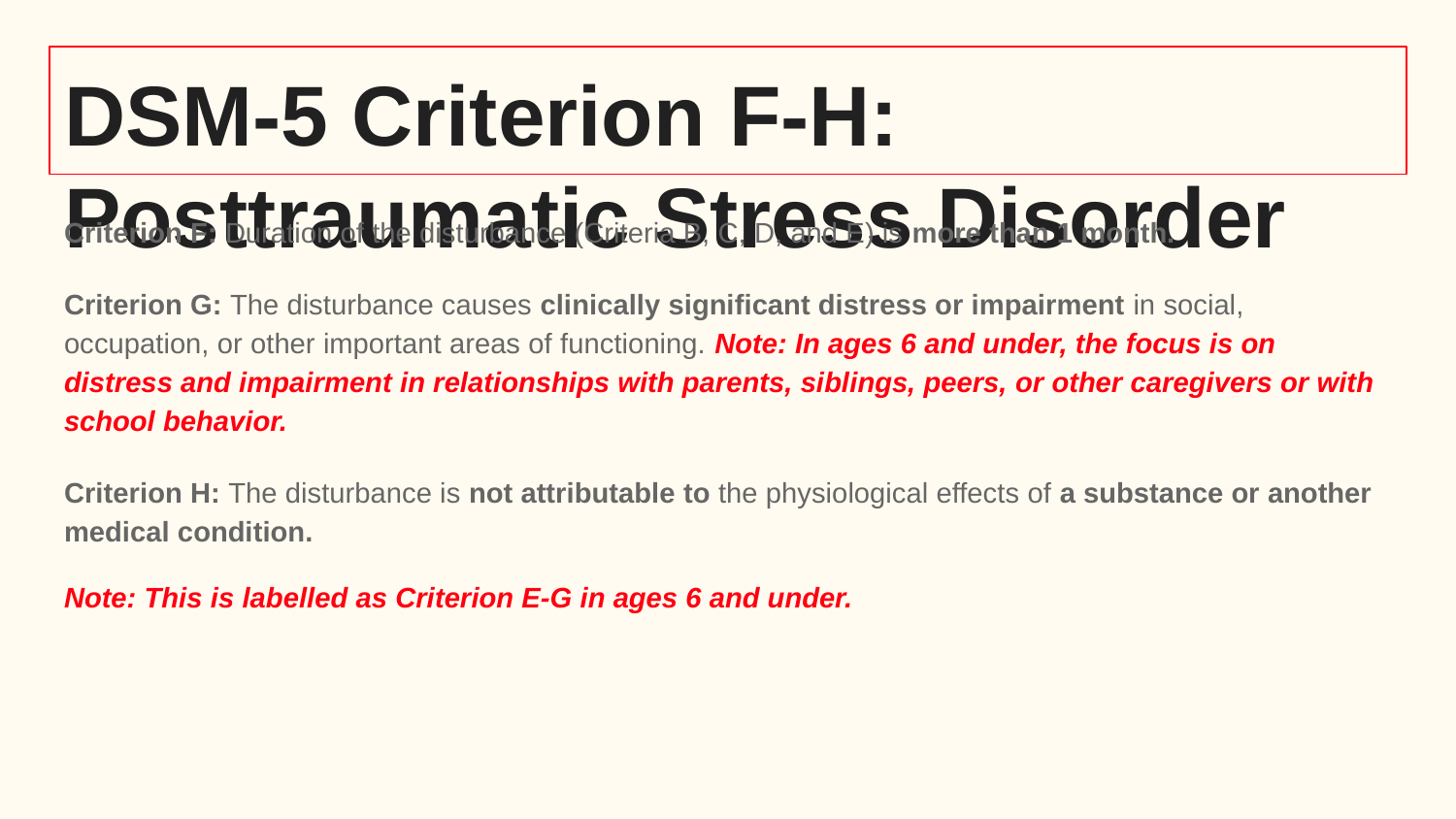

# DSM-5 Criterion F-H: Posttraumatic Stress Disorder

Criterion F: Duration of the disturbance (Criteria B, C, D, and E) is more than 1 month.
Criterion G: The disturbance causes clinically significant distress or impairment in social, occupation, or other important areas of functioning. Note: In ages 6 and under, the focus is on distress and impairment in relationships with parents, siblings, peers, or other caregivers or with school behavior.
Criterion H: The disturbance is not attributable to the physiological effects of a substance or another medical condition.
Note: This is labelled as Criterion E-G in ages 6 and under.